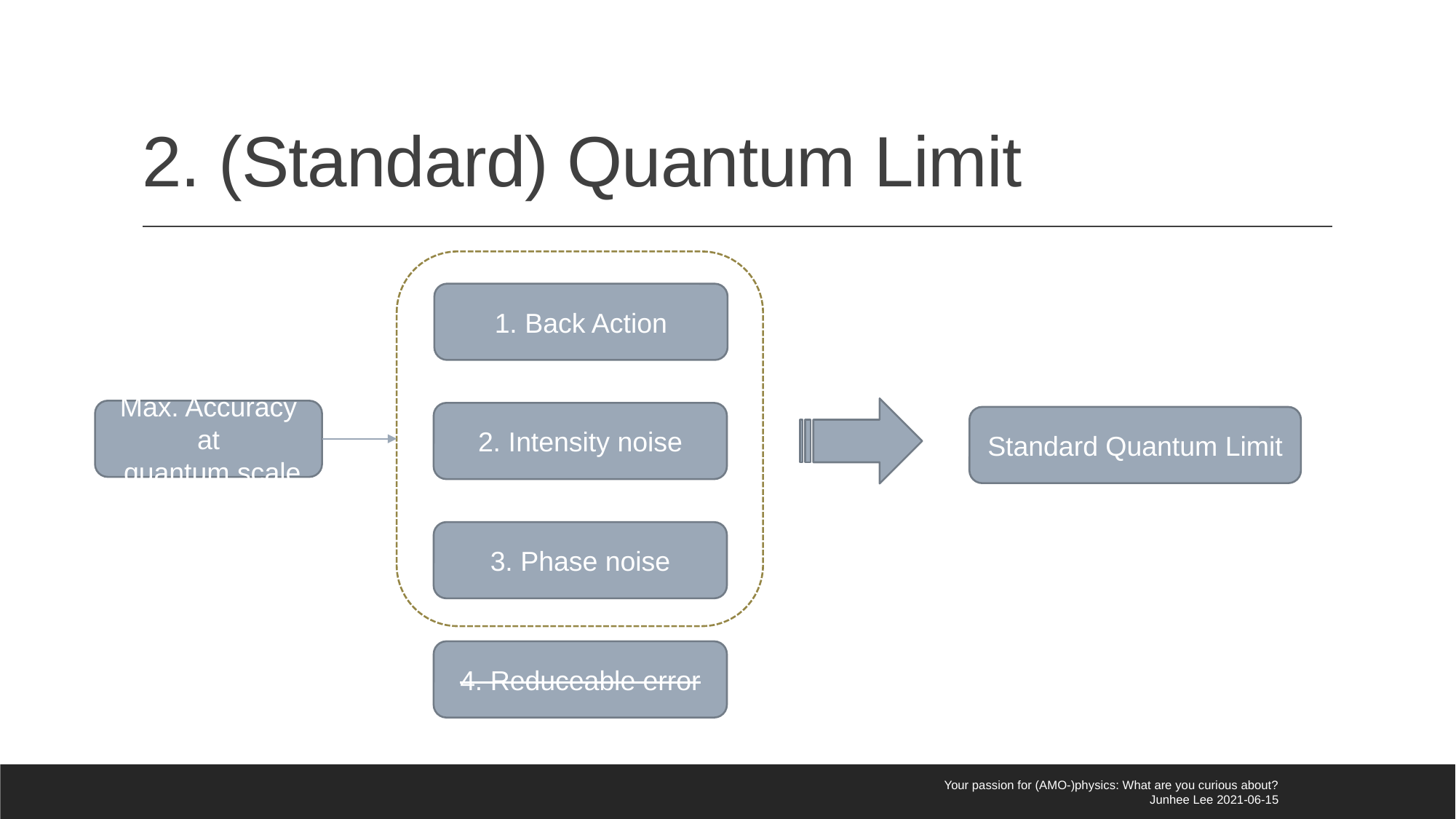

# 2. (Standard) Quantum Limit

1. Back Action
Max. Accuracy at
 quantum scale
2. Intensity noise
3. Phase noise
4. Reduceable error

Standard Quantum Limit
Your passion for (AMO-)physics: What are you curious about?
Junhee Lee 2021-06-15